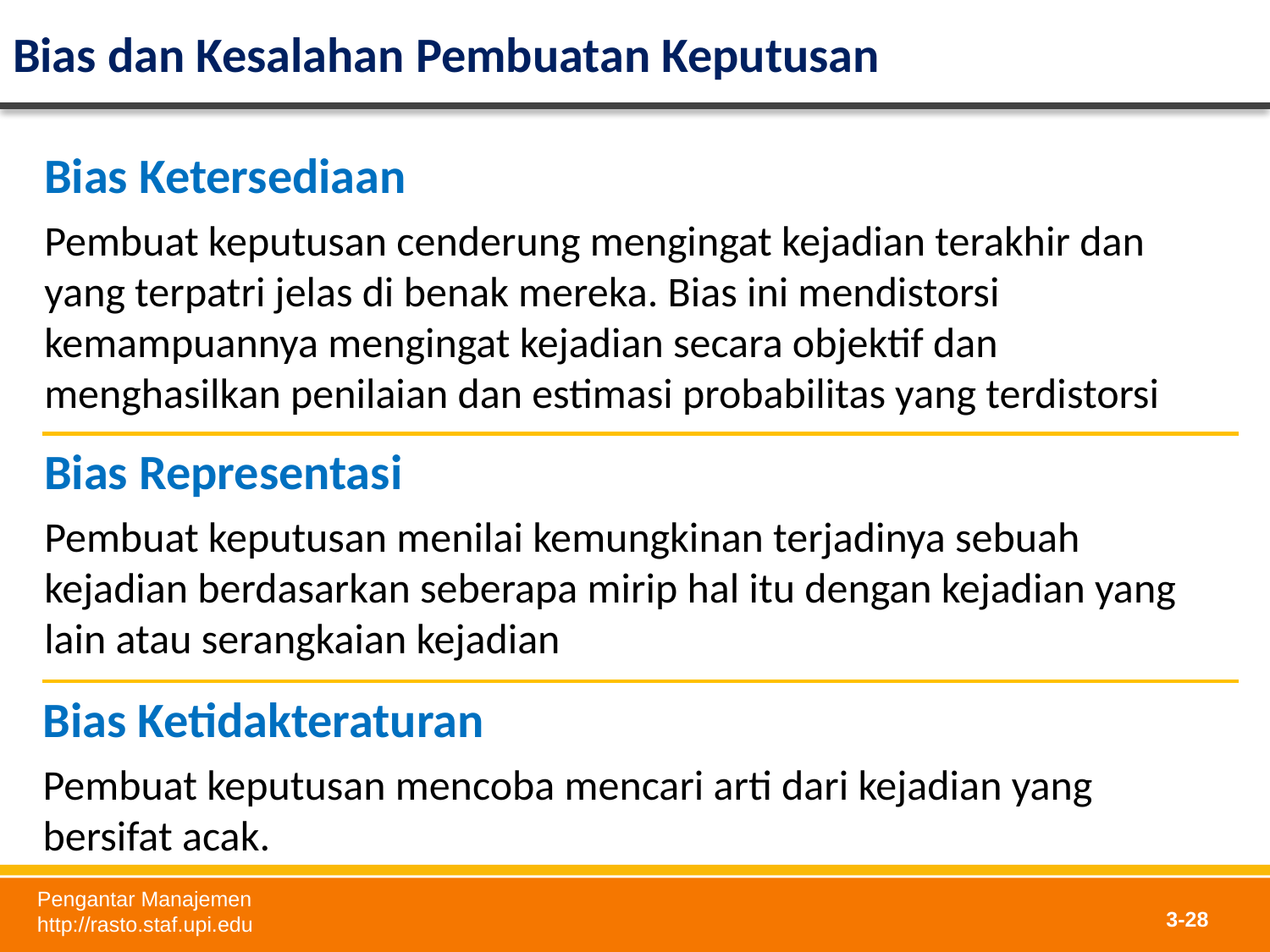

# Bias dan Kesalahan Pembuatan Keputusan
Bias Ketersediaan
Pembuat keputusan cenderung mengingat kejadian terakhir dan yang terpatri jelas di benak mereka. Bias ini mendistorsi kemampuannya mengingat kejadian secara objektif dan menghasilkan penilaian dan estimasi probabilitas yang terdistorsi
Bias Representasi
Pembuat keputusan menilai kemungkinan terjadinya sebuah kejadian berdasarkan seberapa mirip hal itu dengan kejadian yang lain atau serangkaian kejadian
Bias Ketidakteraturan
Pembuat keputusan mencoba mencari arti dari kejadian yang bersifat acak.